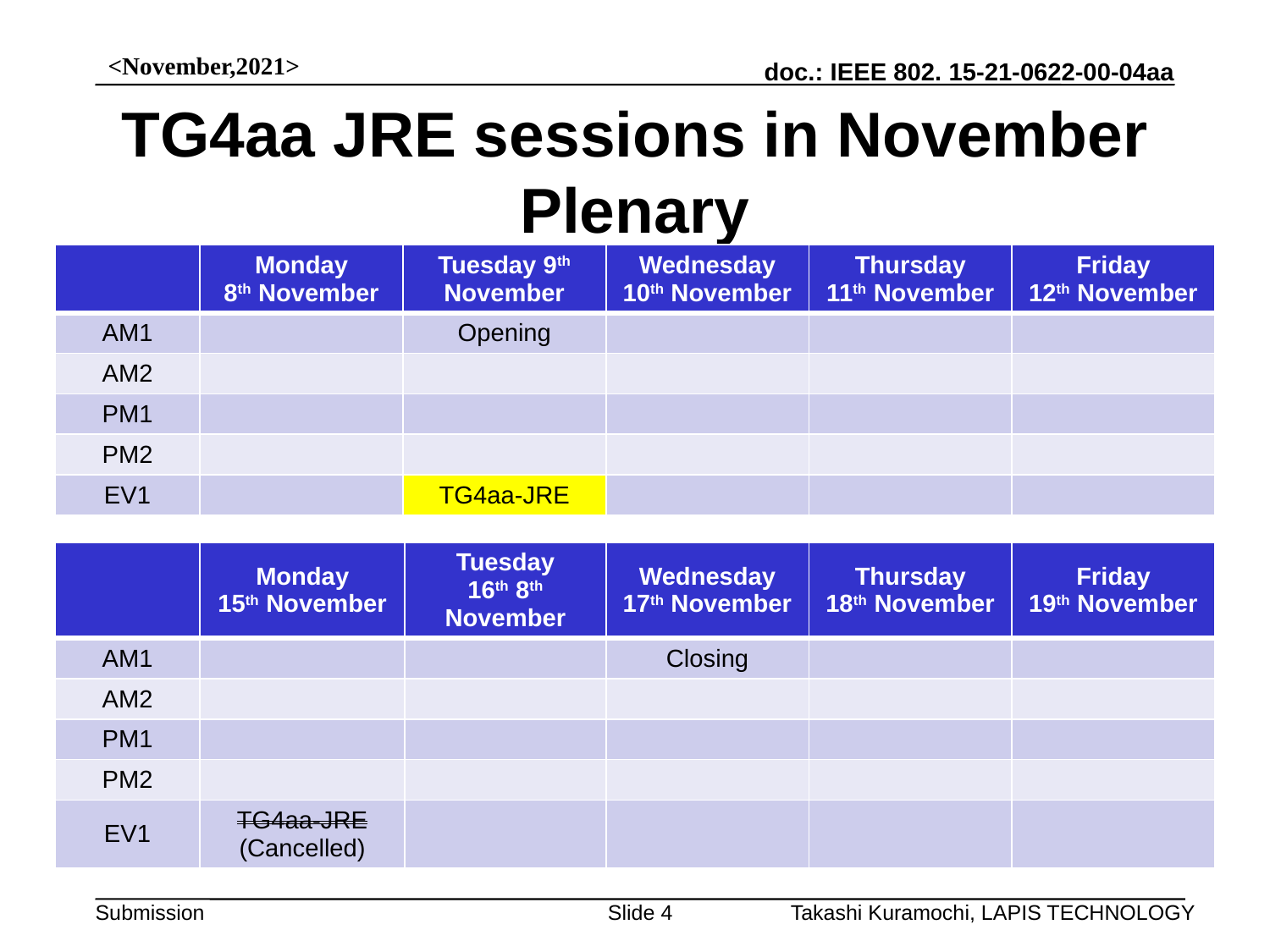

<November,2021>
# TG4aa JRE sessions in November Plenary
|  | Monday 8th November | Tuesday 9th November | Wednesday 10th November | Thursday 11th November | Friday 12th November |
| --- | --- | --- | --- | --- | --- |
| AM1 |  | Opening |  |  |  |
| AM2 |  |  |  |  |  |
| PM1 |  |  |  |  |  |
| PM2 |  |  |  |  |  |
| EV1 |  | TG4aa-JRE |  |  |  |
|  | Monday 15th November | Tuesday 16th 8th November | Wednesday 17th November | Thursday 18th November | Friday 19th November |
| --- | --- | --- | --- | --- | --- |
| AM1 |  |  | Closing |  |  |
| AM2 |  |  |  |  |  |
| PM1 |  |  |  |  |  |
| PM2 |  |  |  |  |  |
| EV1 | TG4aa-JRE (Cancelled) |  |  |  |  |
Slide 4
Takashi Kuramochi, LAPIS TECHNOLOGY